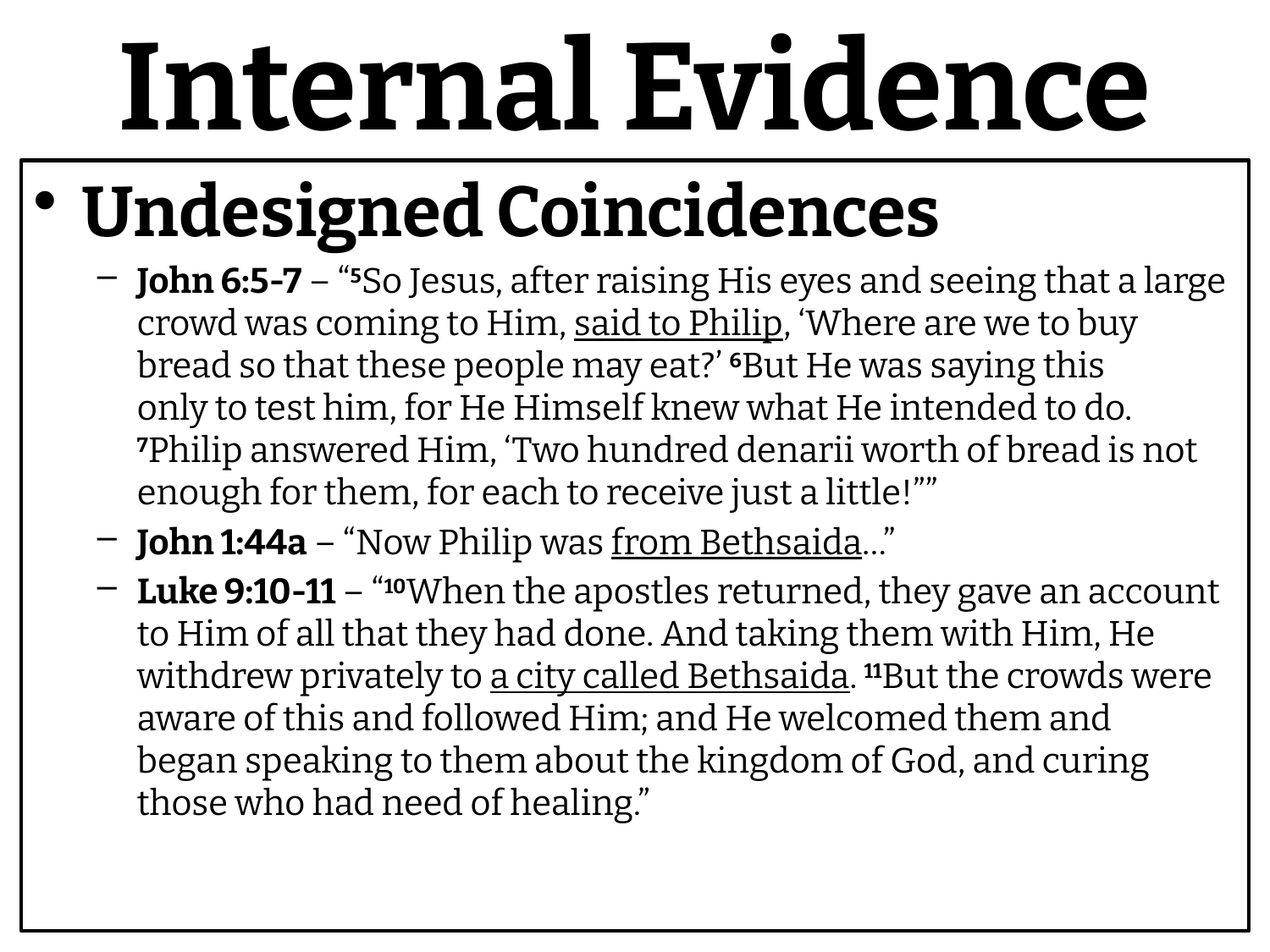

Internal Evidence
Undesigned Coincidences
John 6:5-7 – “5So Jesus, after raising His eyes and seeing that a large crowd was coming to Him, said to Philip, ‘Where are we to buy bread so that these people may eat?’ 6But He was saying this only to test him, for He Himself knew what He intended to do. 7Philip answered Him, ‘Two hundred denarii worth of bread is not enough for them, for each to receive just a little!””
John 1:44a – “Now Philip was from Bethsaida…”
Luke 9:10-11 – “10When the apostles returned, they gave an account to Him of all that they had done. And taking them with Him, He withdrew privately to a city called Bethsaida. 11But the crowds were aware of this and followed Him; and He welcomed them and began speaking to them about the kingdom of God, and curing those who had need of healing.”